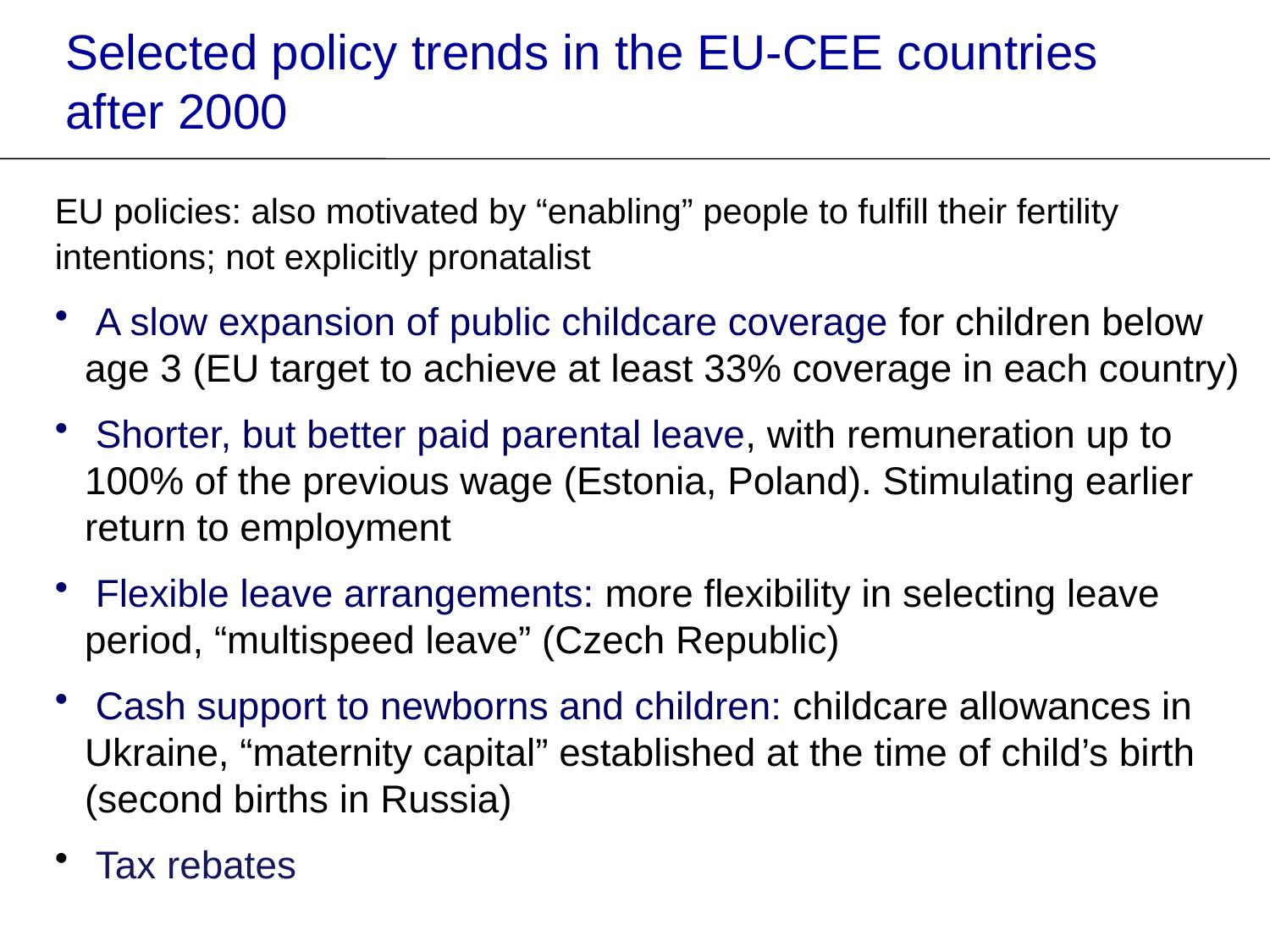

Selected policy trends in the EU-CEE countries after 2000

EU policies: also motivated by “enabling” people to fulfill their fertility intentions; not explicitly pronatalist
 A slow expansion of public childcare coverage for children below age 3 (EU target to achieve at least 33% coverage in each country)
 Shorter, but better paid parental leave, with remuneration up to 100% of the previous wage (Estonia, Poland). Stimulating earlier return to employment
 Flexible leave arrangements: more flexibility in selecting leave period, “multispeed leave” (Czech Republic)
 Cash support to newborns and children: childcare allowances in Ukraine, “maternity capital” established at the time of child’s birth (second births in Russia)
 Tax rebates